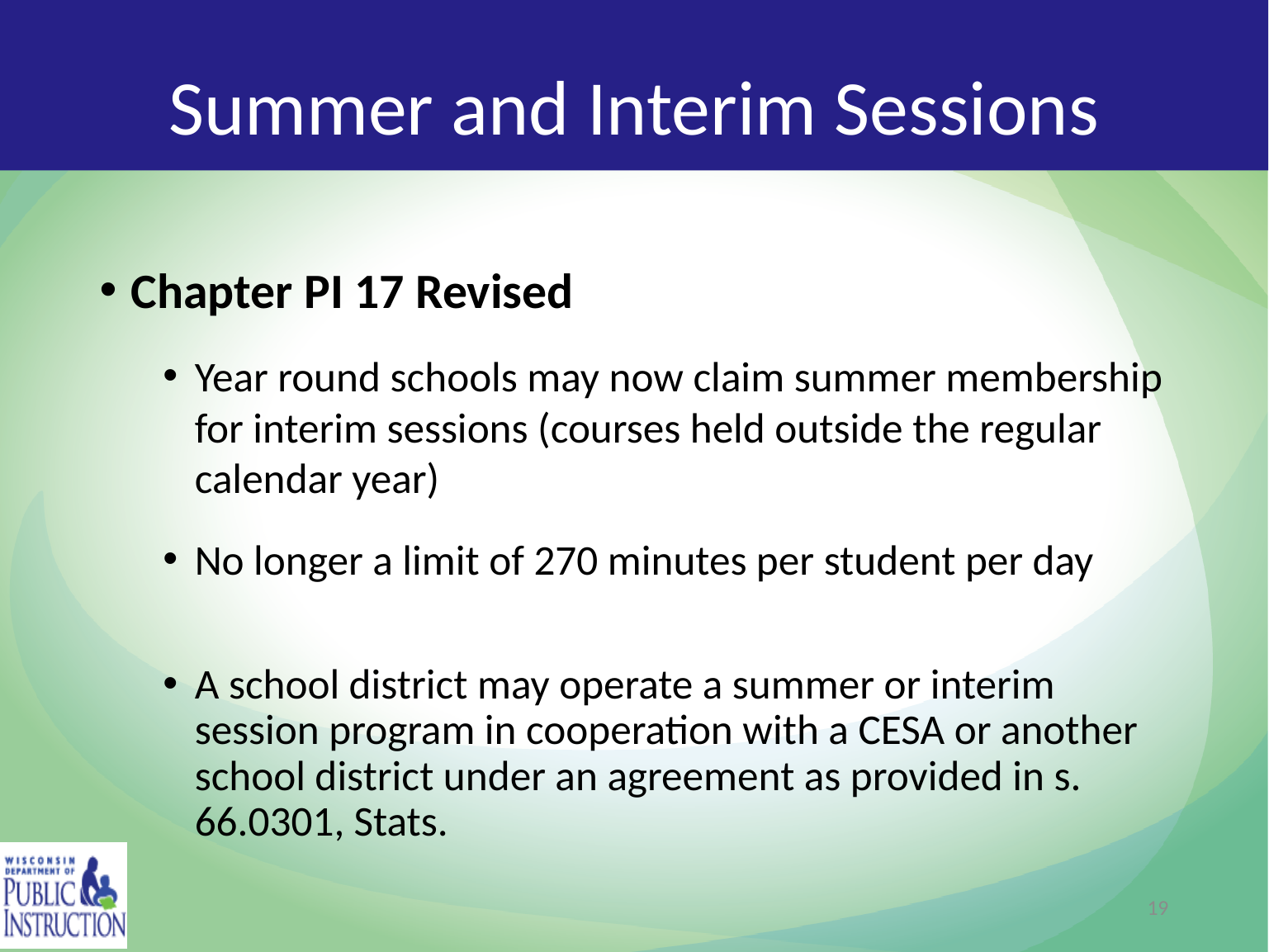

# Summer and Interim Sessions
Chapter PI 17 Revised
Year round schools may now claim summer membership for interim sessions (courses held outside the regular calendar year)
No longer a limit of 270 minutes per student per day

A school district may operate a summer or interim session program in cooperation with a CESA or another school district under an agreement as provided in s. 66.0301, Stats.
19